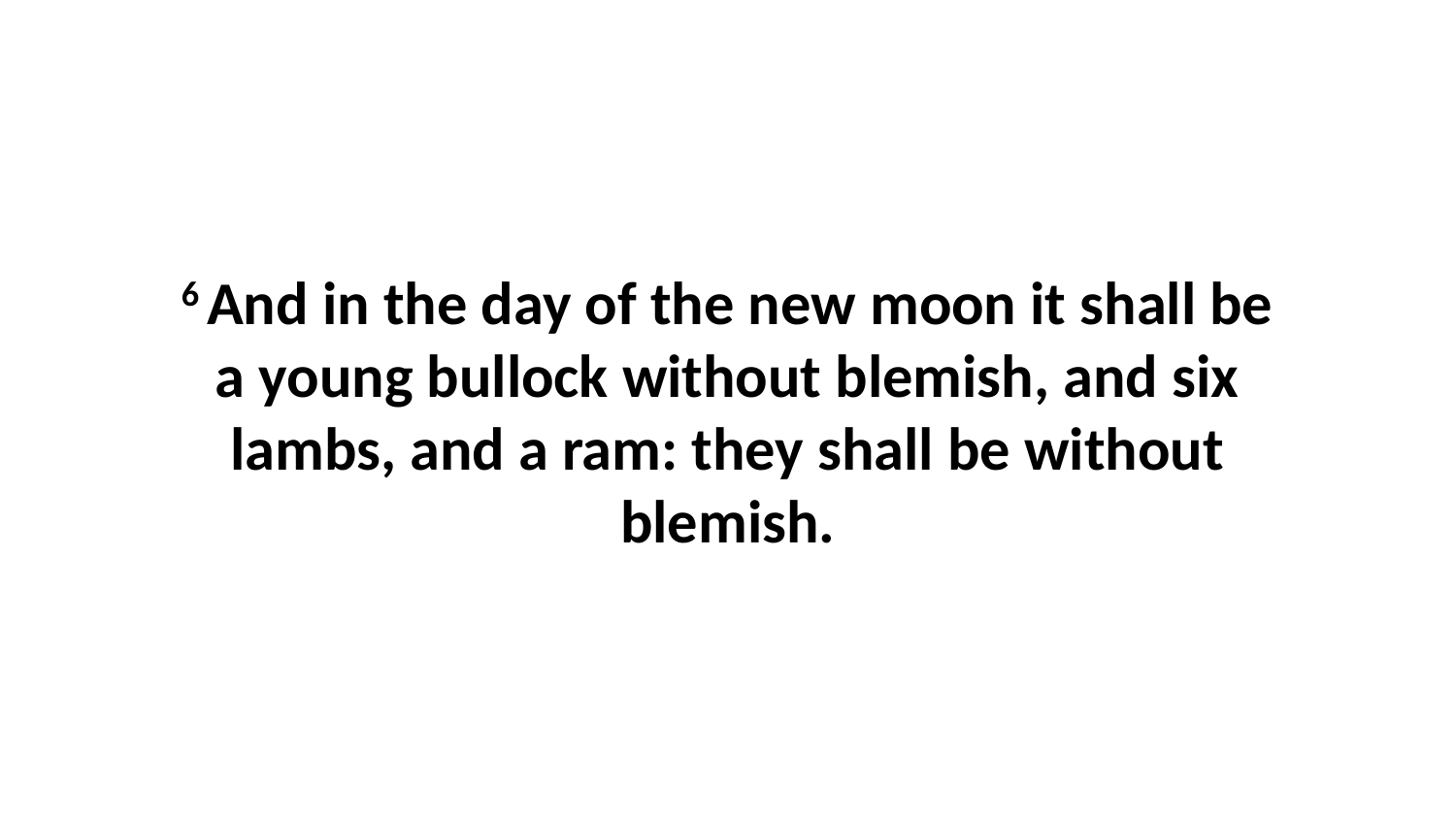

6 And in the day of the new moon it shall be a young bullock without blemish, and six lambs, and a ram: they shall be without blemish.